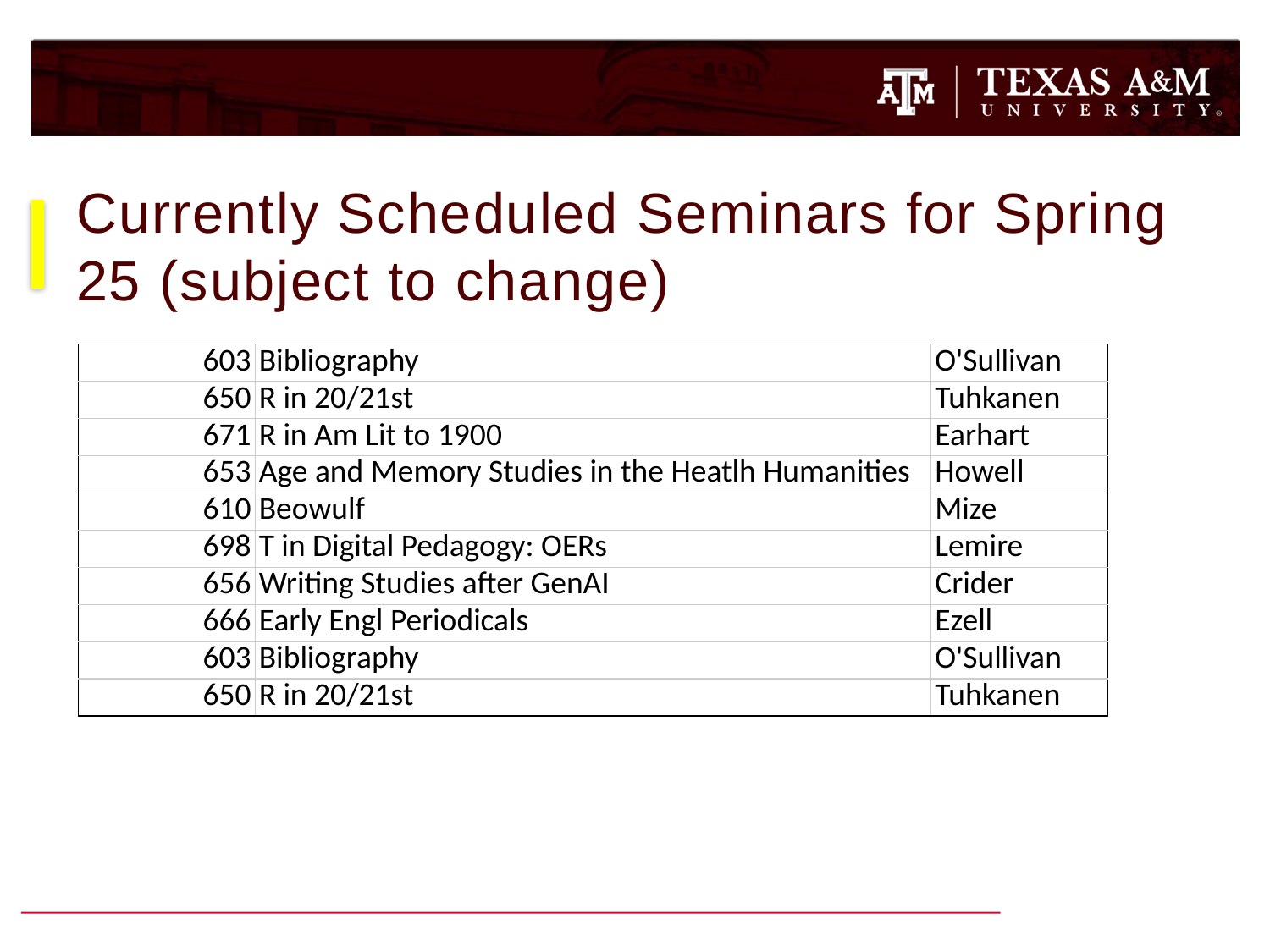

# Currently Scheduled Seminars for Spring 25 (subject to change)
| 603 | Bibliography | O'Sullivan |
| --- | --- | --- |
| 650 | R in 20/21st | Tuhkanen |
| 671 | R in Am Lit to 1900 | Earhart |
| 653 | Age and Memory Studies in the Heatlh Humanities | Howell |
| 610 | Beowulf | Mize |
| 698 | T in Digital Pedagogy: OERs | Lemire |
| 656 | Writing Studies after GenAI | Crider |
| 666 | Early Engl Periodicals | Ezell |
| 603 | Bibliography | O'Sullivan |
| 650 | R in 20/21st | Tuhkanen |